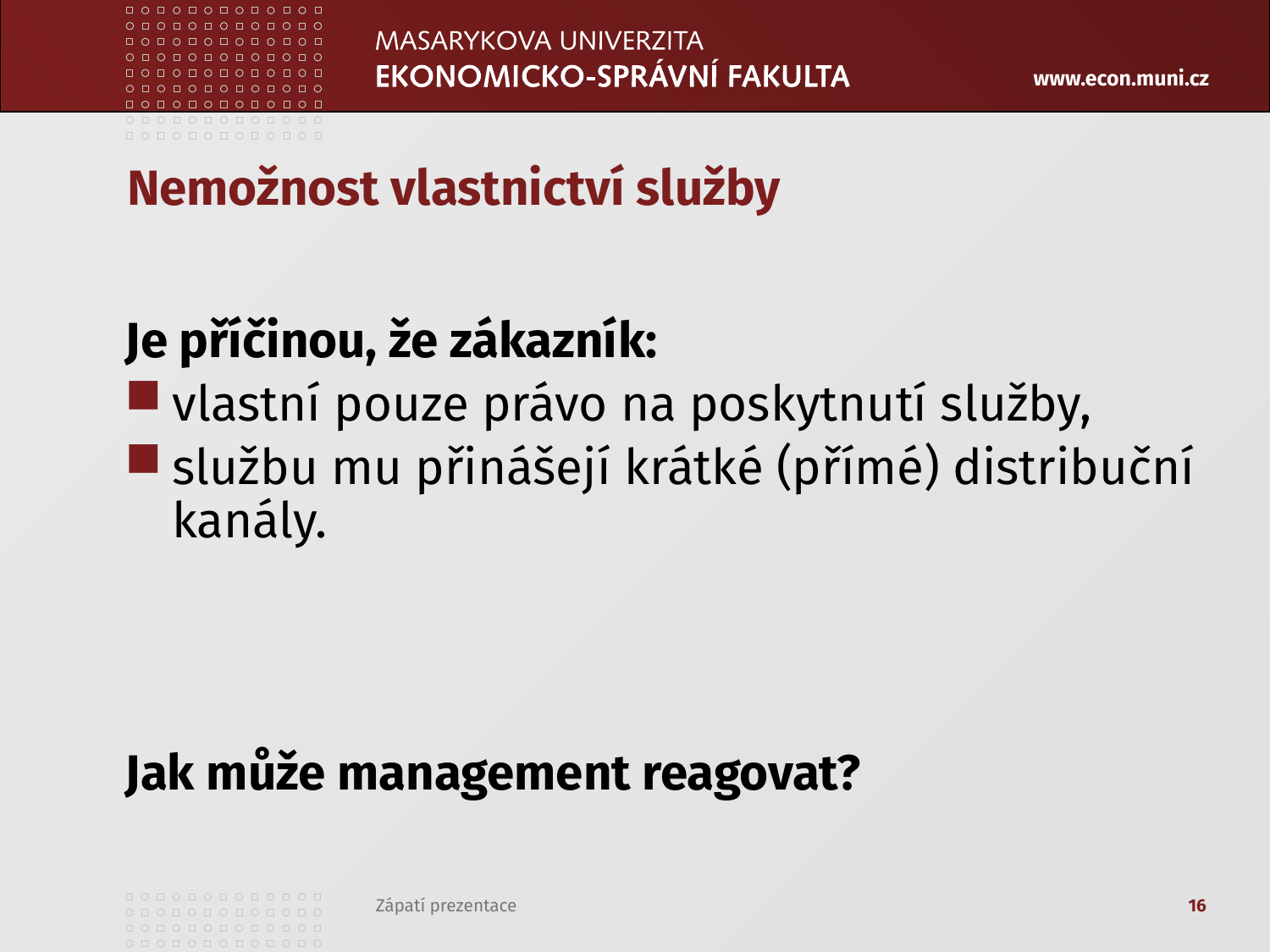

# Nemožnost vlastnictví služby

Je příčinou, že zákazník:
vlastní pouze právo na poskytnutí služby,
službu mu přinášejí krátké (přímé) distribuční kanály.

Jak může management reagovat?

16
Zápatí prezentace